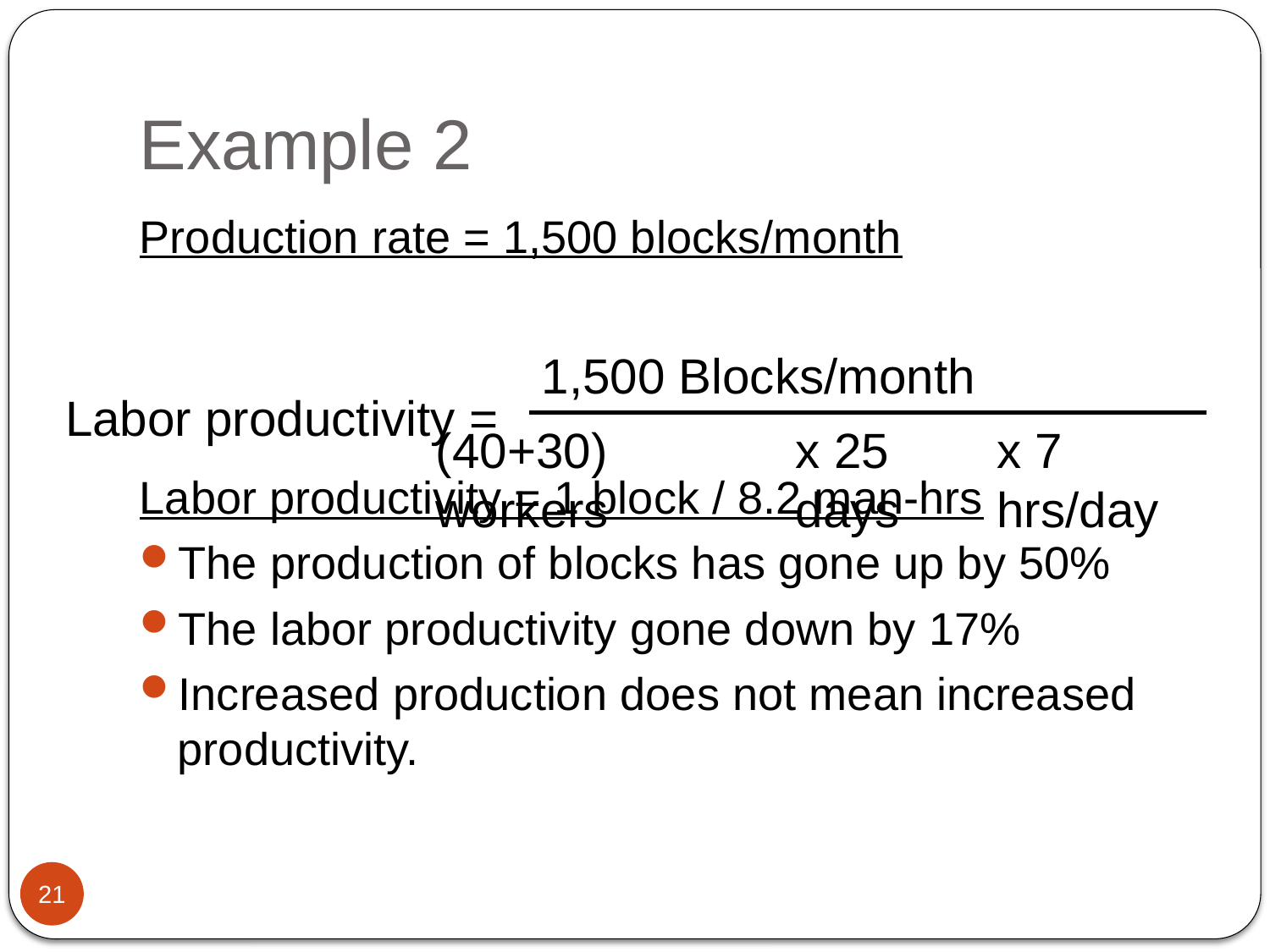

# Example 2
Production rate = 1,500 blocks/month

Labor productivity = 1 block / 8.2 man-hrs
The production of blocks has gone up by 50%
The labor productivity gone down by 17%
Increased production does not mean increased productivity.

1,500 Blocks/month
Labor productivity =
(40+30) workers
x 25 days
x 7 hrs/day
21